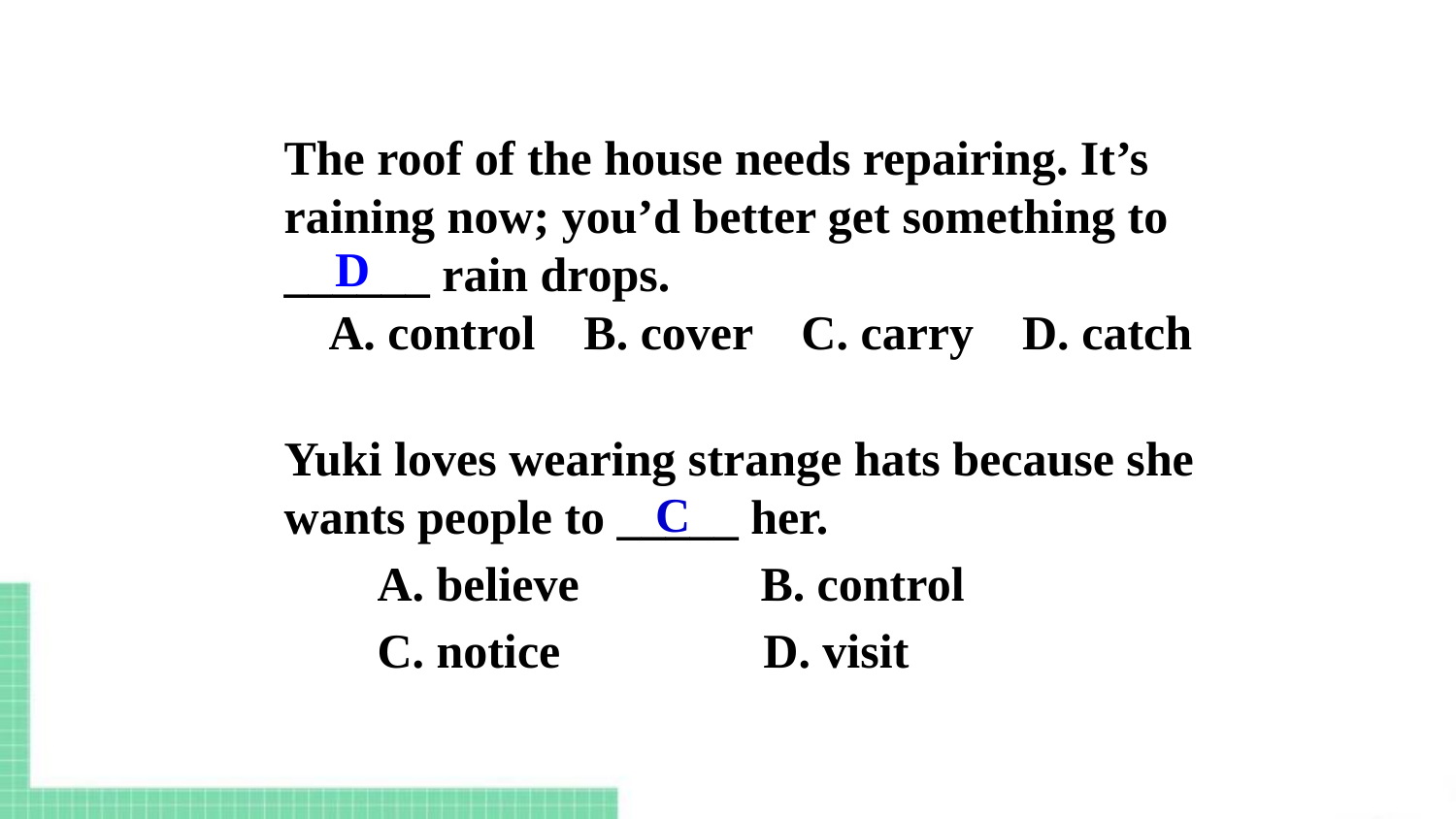

The roof of the house needs repairing. It’s raining now; you’d better get something to ______ rain drops.　　
   A. control    B. cover    C. carry    D. catch
Yuki loves wearing strange hats because she wants people to _____ her.
　   A. believe　          B. control
　   C. notice　            D. visit
D
C